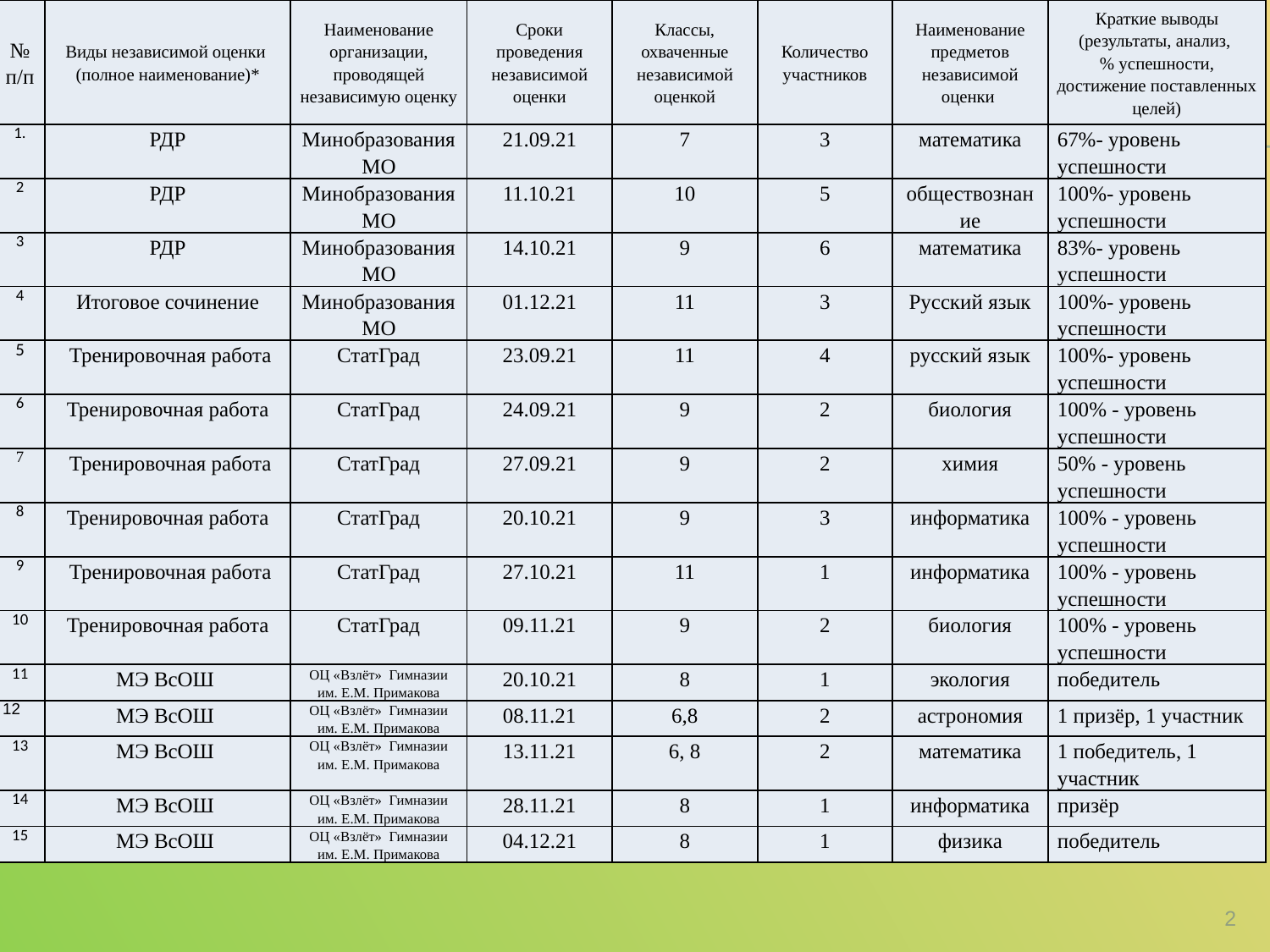

| № п/п | Виды независимой оценки (полное наименование)\* | Наименование организации, проводящей независимую оценку | Сроки проведения независимой оценки | Классы, охваченные независимой оценкой | Количество участников | Наименование предметов независимой оценки | Краткие выводы (результаты, анализ, % успешности, достижение поставленных целей) |
| --- | --- | --- | --- | --- | --- | --- | --- |
| 1. | РДР | Минобразования МО | 21.09.21 | 7 | 3 | математика | 67%- уровень успешности |
| 2 | РДР | Минобразования МО | 11.10.21 | 10 | 5 | обществознание | 100%- уровень успешности |
| 3 | РДР | Минобразования МО | 14.10.21 | 9 | 6 | математика | 83%- уровень успешности |
| 4 | Итоговое сочинение | Минобразования МО | 01.12.21 | 11 | 3 | Русский язык | 100%- уровень успешности |
| 5 | Тренировочная работа | СтатГрад | 23.09.21 | 11 | 4 | русский язык | 100%- уровень успешности |
| 6 | Тренировочная работа | СтатГрад | 24.09.21 | 9 | 2 | биология | 100% - уровень успешности |
| 7 | Тренировочная работа | СтатГрад | 27.09.21 | 9 | 2 | химия | 50% - уровень успешности |
| 8 | Тренировочная работа | СтатГрад | 20.10.21 | 9 | 3 | информатика | 100% - уровень успешности |
| 9 | Тренировочная работа | СтатГрад | 27.10.21 | 11 | 1 | информатика | 100% - уровень успешности |
| 10 | Тренировочная работа | СтатГрад | 09.11.21 | 9 | 2 | биология | 100% - уровень успешности |
| 11 | МЭ ВсОШ | ОЦ «Взлёт» Гимназии им. Е.М. Примакова | 20.10.21 | 8 | 1 | экология | победитель |
| 12 | МЭ ВсОШ | ОЦ «Взлёт» Гимназии им. Е.М. Примакова | 08.11.21 | 6,8 | 2 | астрономия | 1 призёр, 1 участник |
| 13 | МЭ ВсОШ | ОЦ «Взлёт» Гимназии им. Е.М. Примакова | 13.11.21 | 6, 8 | 2 | математика | 1 победитель, 1 участник |
| 14 | МЭ ВсОШ | ОЦ «Взлёт» Гимназии им. Е.М. Примакова | 28.11.21 | 8 | 1 | информатика | призёр |
| 15 | МЭ ВсОШ | ОЦ «Взлёт» Гимназии им. Е.М. Примакова | 04.12.21 | 8 | 1 | физика | победитель |
2